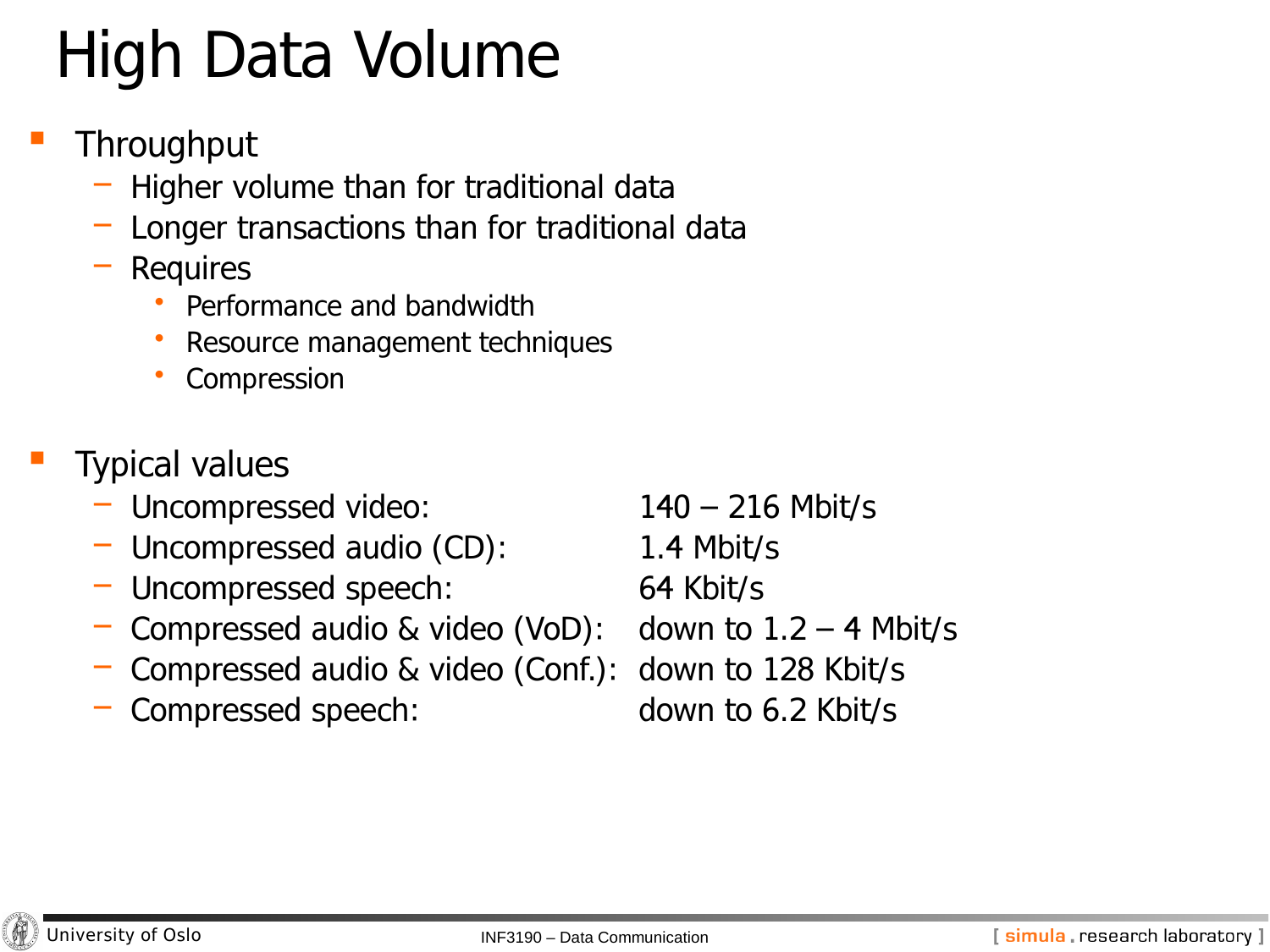

# High Data Volume
Throughput
Higher volume than for traditional data
Longer transactions than for traditional data
Requires
Performance and bandwidth
Resource management techniques
Compression

Typical values
Uncompressed video:		140 – 216 Mbit/s
Uncompressed audio (CD):		1.4 Mbit/s
Uncompressed speech:		64 Kbit/s
Compressed audio & video (VoD):	down to 1.2 – 4 Mbit/s
Compressed audio & video (Conf.):	down to 128 Kbit/s
Compressed speech:		down to 6.2 Kbit/s